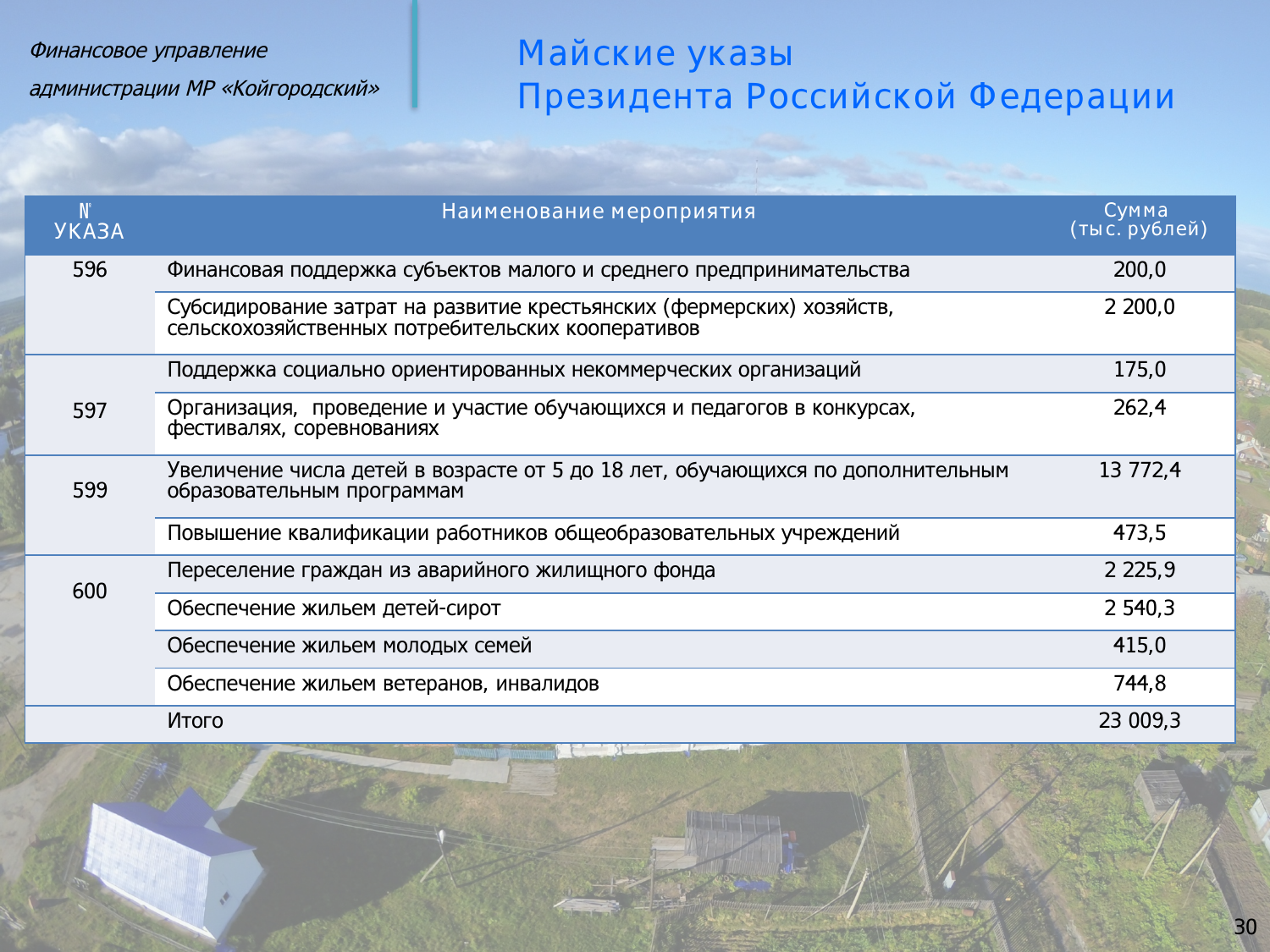

# Майские указы Президента Российской Федерации
| № УКАЗА | Наименование мероприятия | Сумма (тыс. рублей) |
| --- | --- | --- |
| 596 | Финансовая поддержка субъектов малого и среднего предпринимательства | 200,0 |
|  | Субсидирование затрат на развитие крестьянских (фермерских) хозяйств, сельскохозяйственных потребительских кооперативов | 2 200,0 |
| 597 | Поддержка социально ориентированных некоммерческих организаций | 175,0 |
|  | Организация, проведение и участие обучающихся и педагогов в конкурсах, фестивалях, соревнованиях | 262,4 |
| 599 | Увеличение числа детей в возрасте от 5 до 18 лет, обучающихся по дополнительным образовательным программам | 13 772,4 |
|  | Повышение квалификации работников общеобразовательных учреждений | 473,5 |
| 600 | Переселение граждан из аварийного жилищного фонда | 2 225,9 |
|  | Обеспечение жильем детей-сирот | 2 540,3 |
|  | Обеспечение жильем молодых семей | 415,0 |
|  | Обеспечение жильем ветеранов, инвалидов | 744,8 |
|  | Итого | 23 009,3 |
30